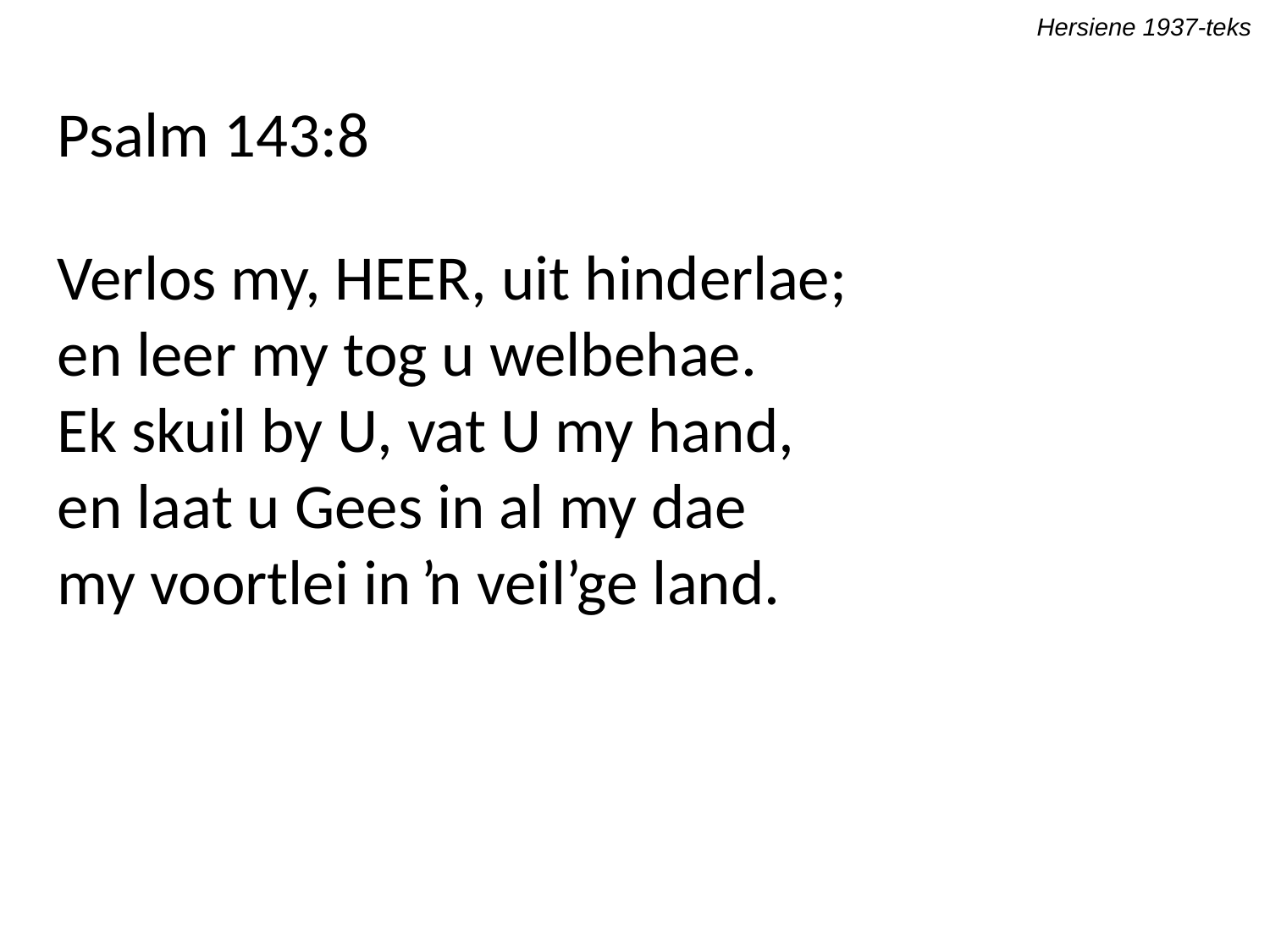

Hersiene 1937-teks
Psalm 143:8

Verlos my, Heer, uit hinderlae;
en leer my tog u welbehae.
Ek skuil by U, vat U my hand,
en laat u Gees in al my dae
my voortlei in ŉ veil’ge land.